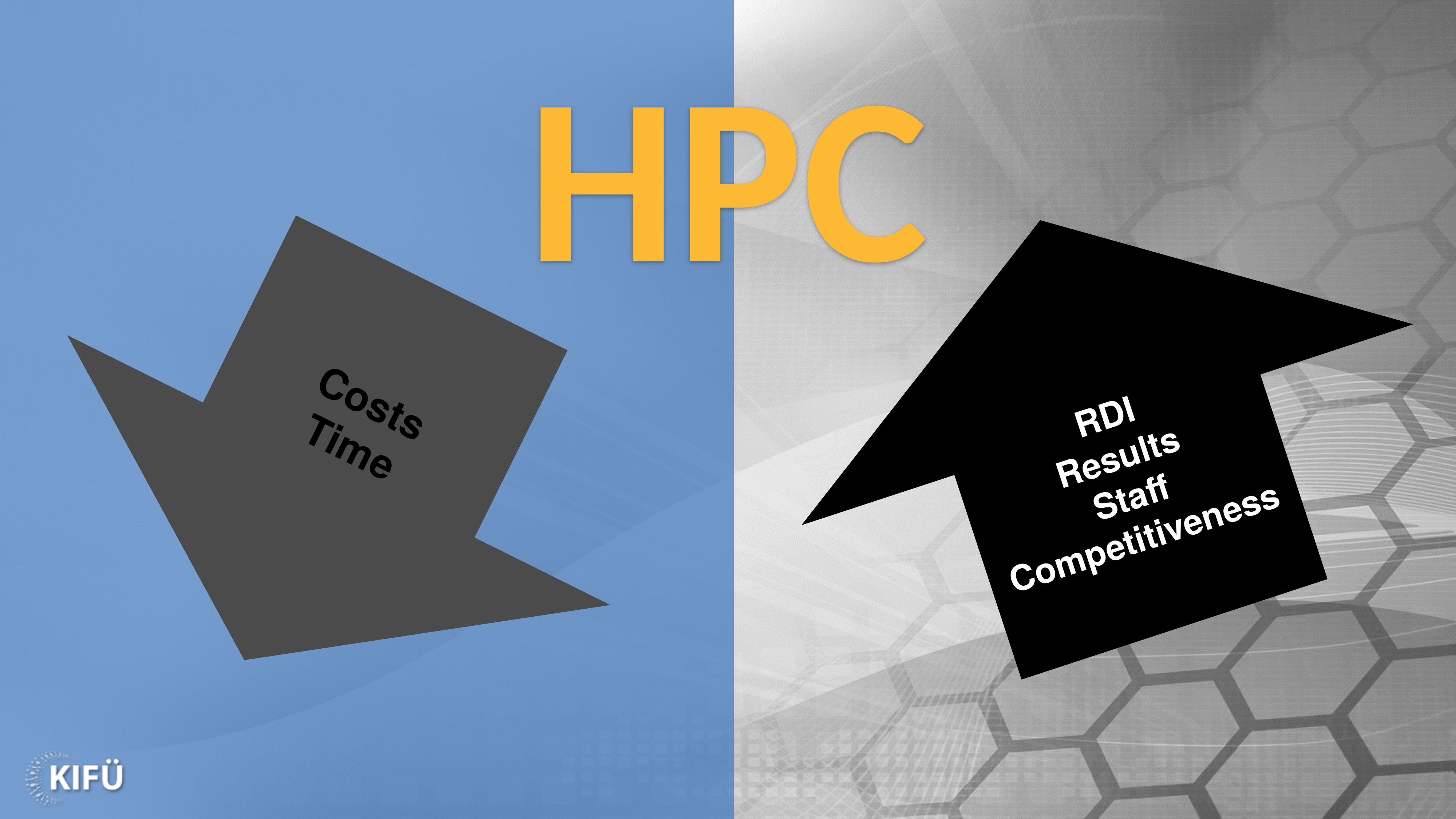

HPC
RDI
Results
Staff
Competitiveness
Costs
Time